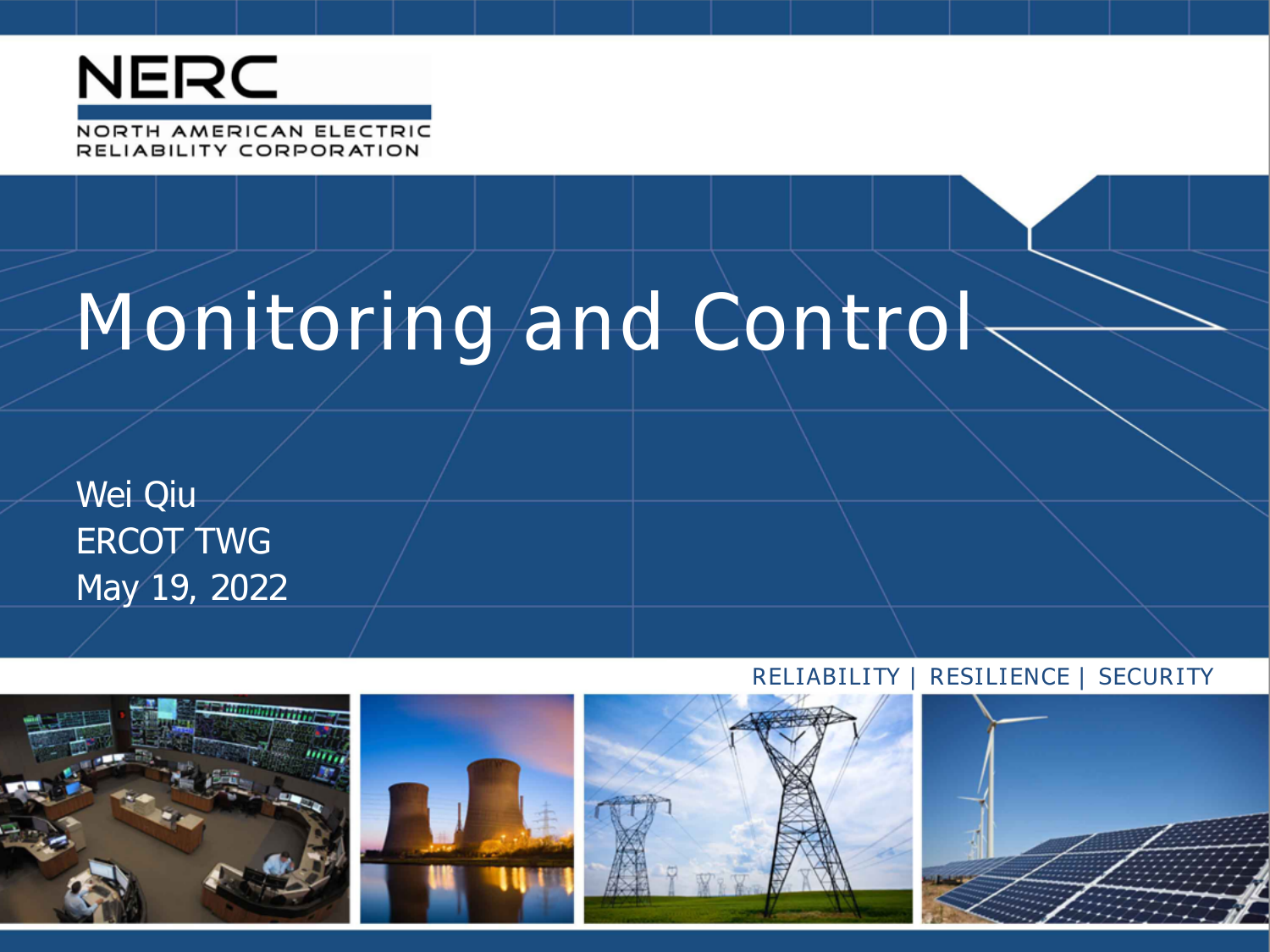

Monitoring and Control

Wei Qiu
ERCOT TWG
May 19, 2022